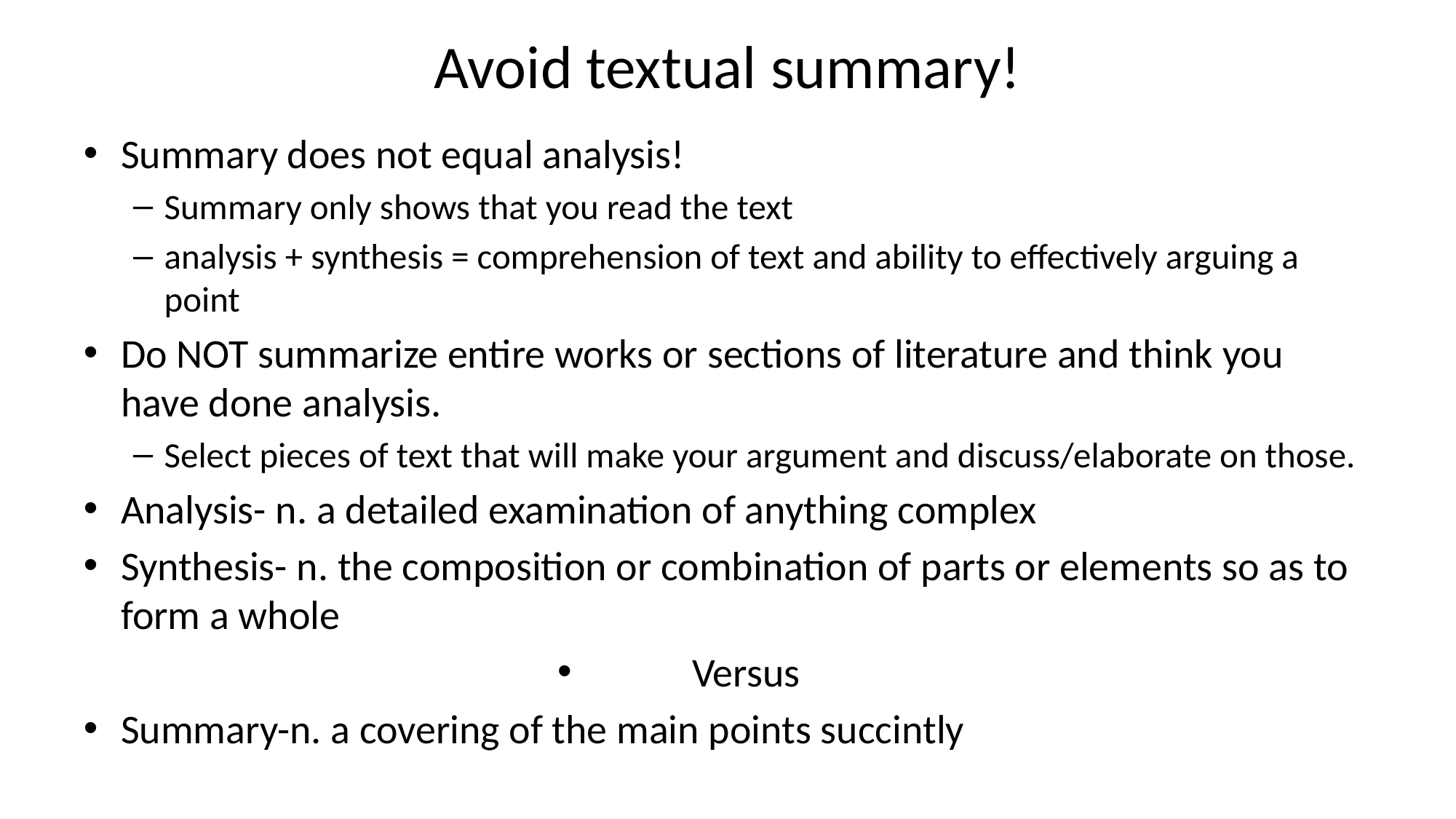

# Avoid textual summary!
Summary does not equal analysis!
Summary only shows that you read the text
analysis + synthesis = comprehension of text and ability to effectively arguing a point
Do NOT summarize entire works or sections of literature and think you have done analysis.
Select pieces of text that will make your argument and discuss/elaborate on those.
Analysis- n. a detailed examination of anything complex
Synthesis- n. the composition or combination of parts or elements so as to form a whole
Versus
Summary-n. a covering of the main points succintly